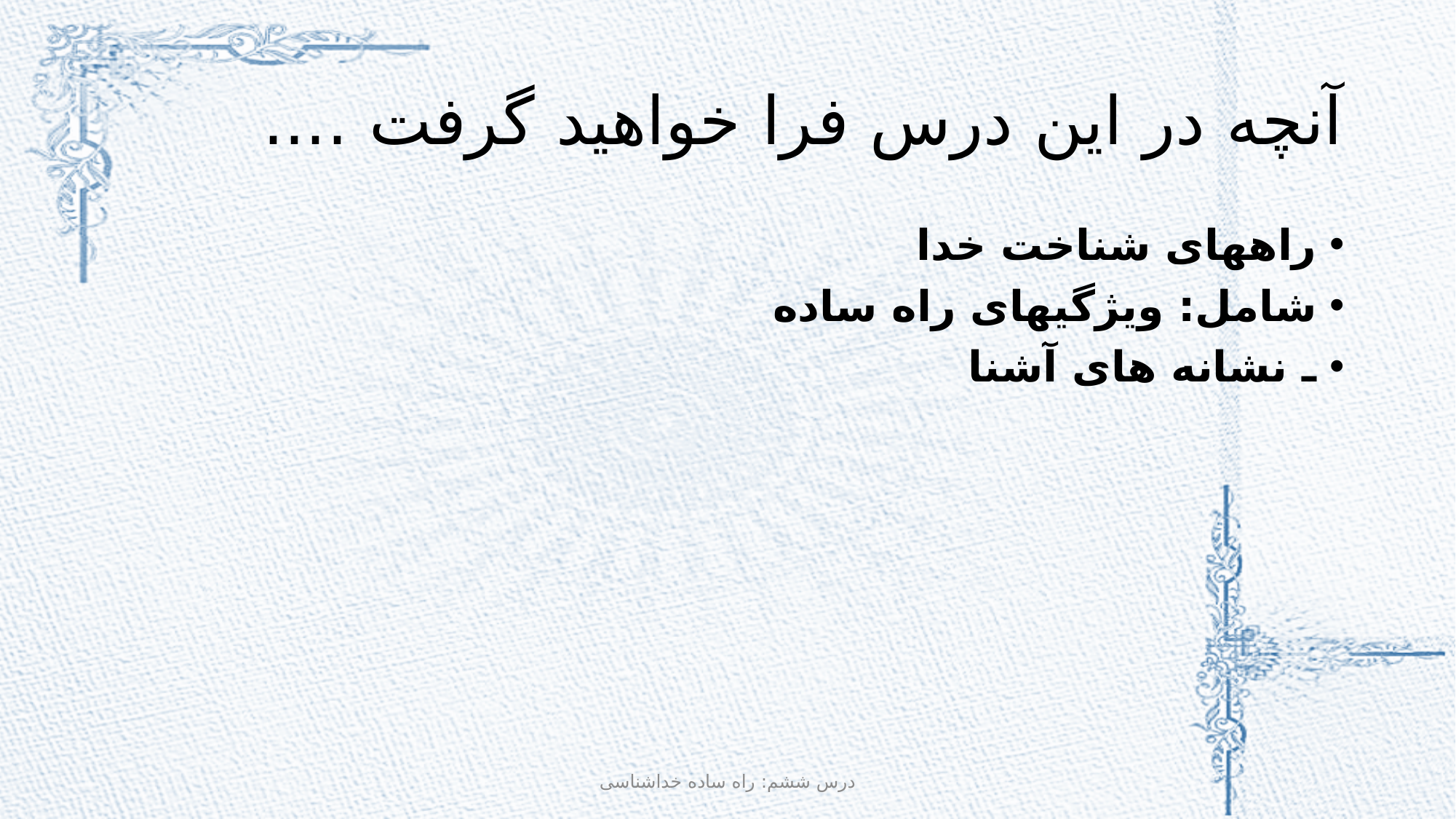

# آنچه در این درس فرا خواهید گرفت ....
راههاى شناخت خدا
شامل: ويژگيهاى راه ساده
ـ نشانه هاى آشنا

درس ششم: راه ساده خداشناسی